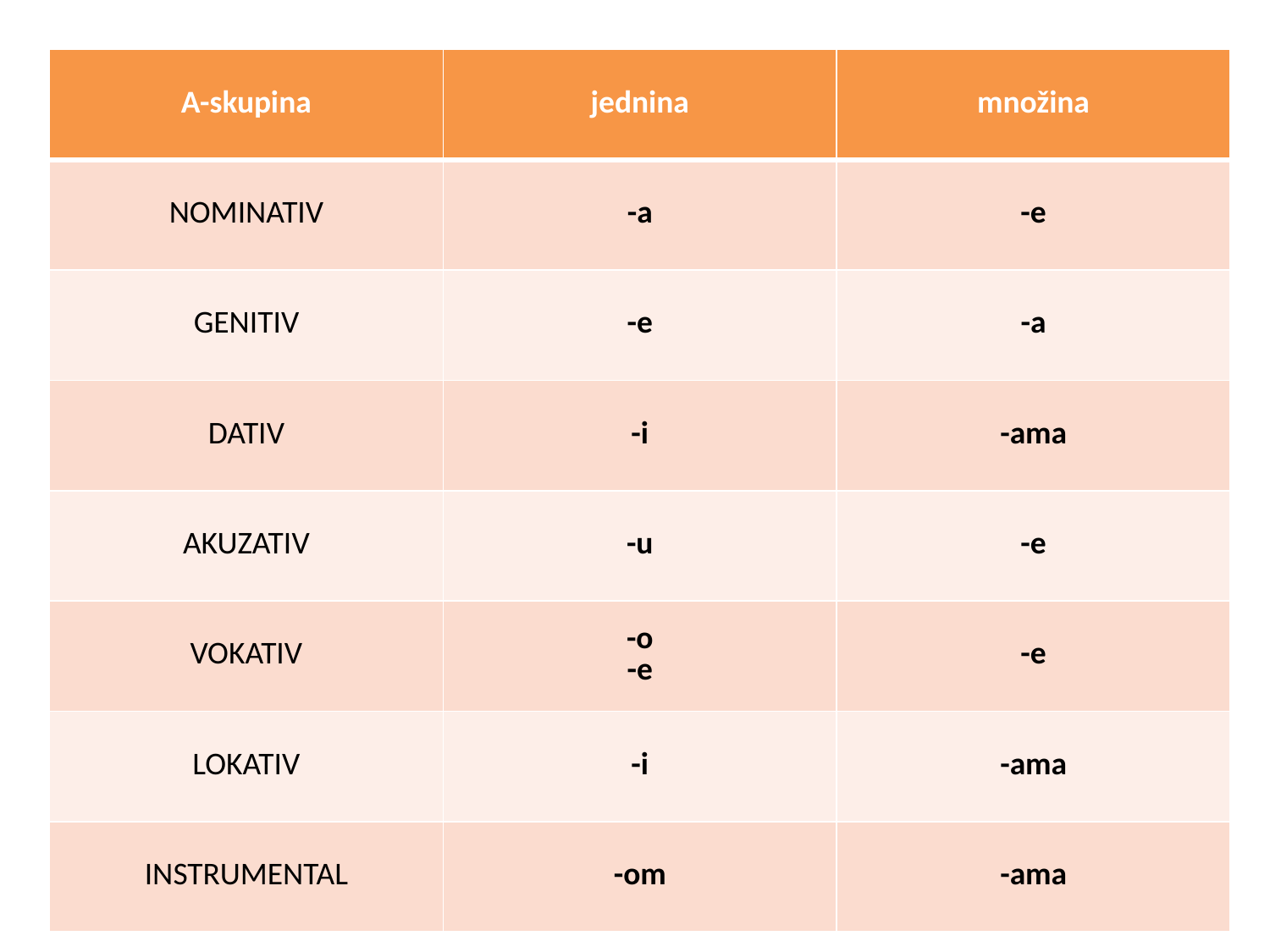

| A-skupina | jednina | množina |
| --- | --- | --- |
| NOMINATIV | -a | -e |
| GENITIV | -e | -a |
| DATIV | -i | -ama |
| AKUZATIV | -u | -e |
| VOKATIV | -o -e | -e |
| LOKATIV | -i | -ama |
| INSTRUMENTAL | -om | -ama |